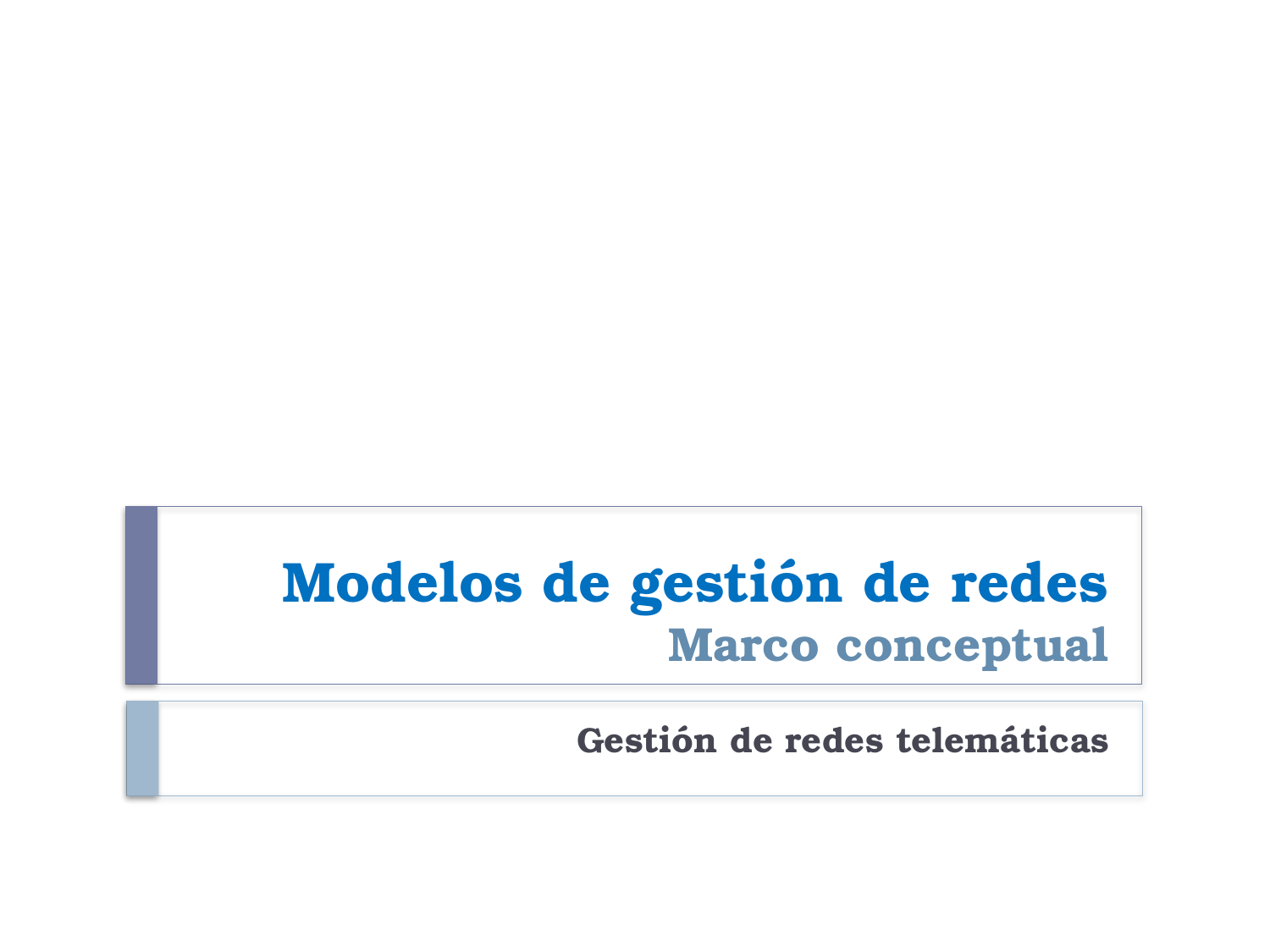

# Modelos de gestión de redes Marco conceptual
Gestión de redes telemáticas